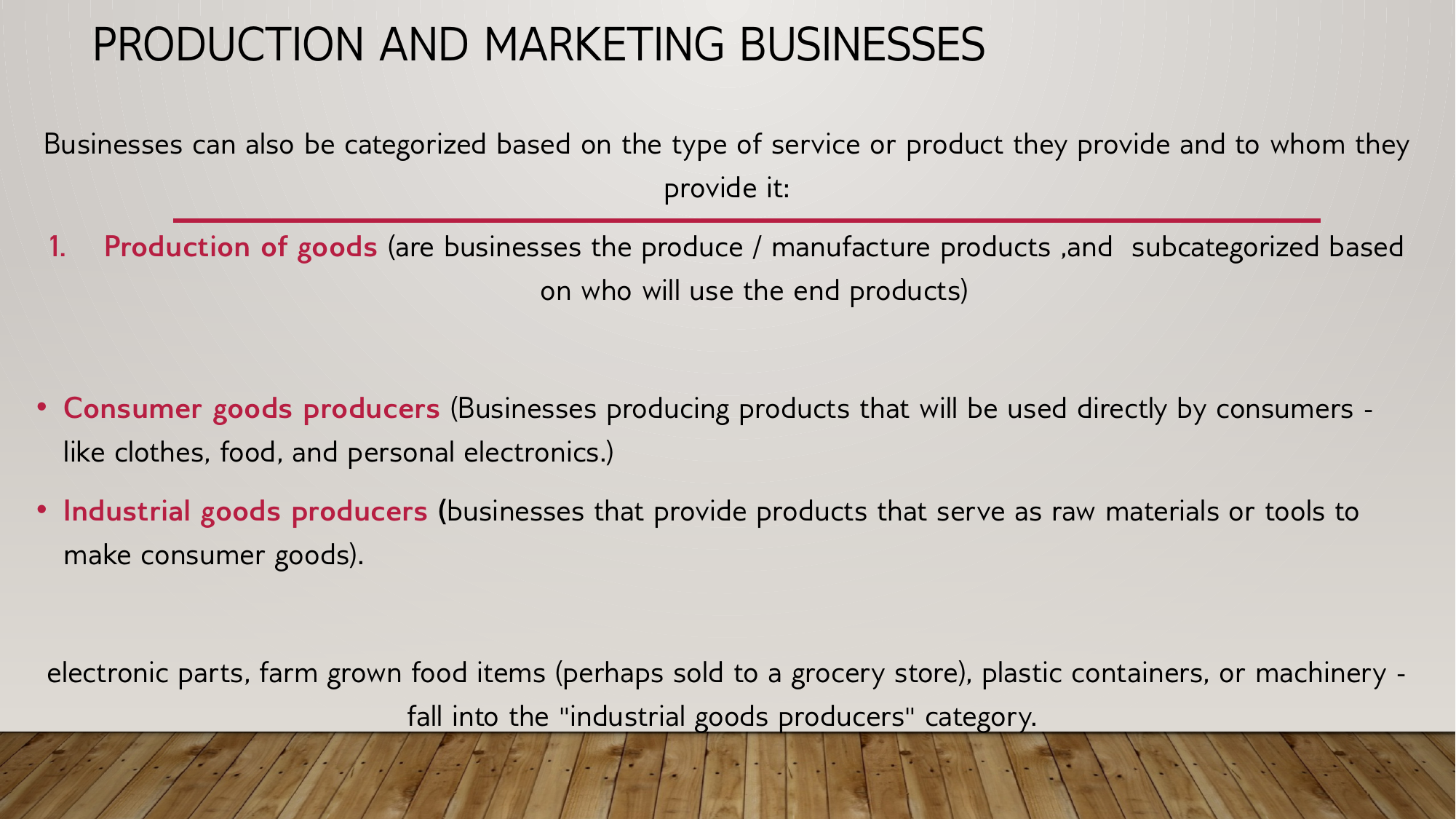

# Production and marketing businesses
Businesses can also be categorized based on the type of service or product they provide and to whom they provide it:
Production of goods (are businesses the produce / manufacture products ,and  subcategorized based on who will use the end products)

Consumer goods producers (Businesses producing products that will be used directly by consumers - like clothes, food, and personal electronics.)
Industrial goods producers (businesses that provide products that serve as raw materials or tools to make consumer goods).

electronic parts, farm grown food items (perhaps sold to a grocery store), plastic containers, or machinery - fall into the "industrial goods producers" category.